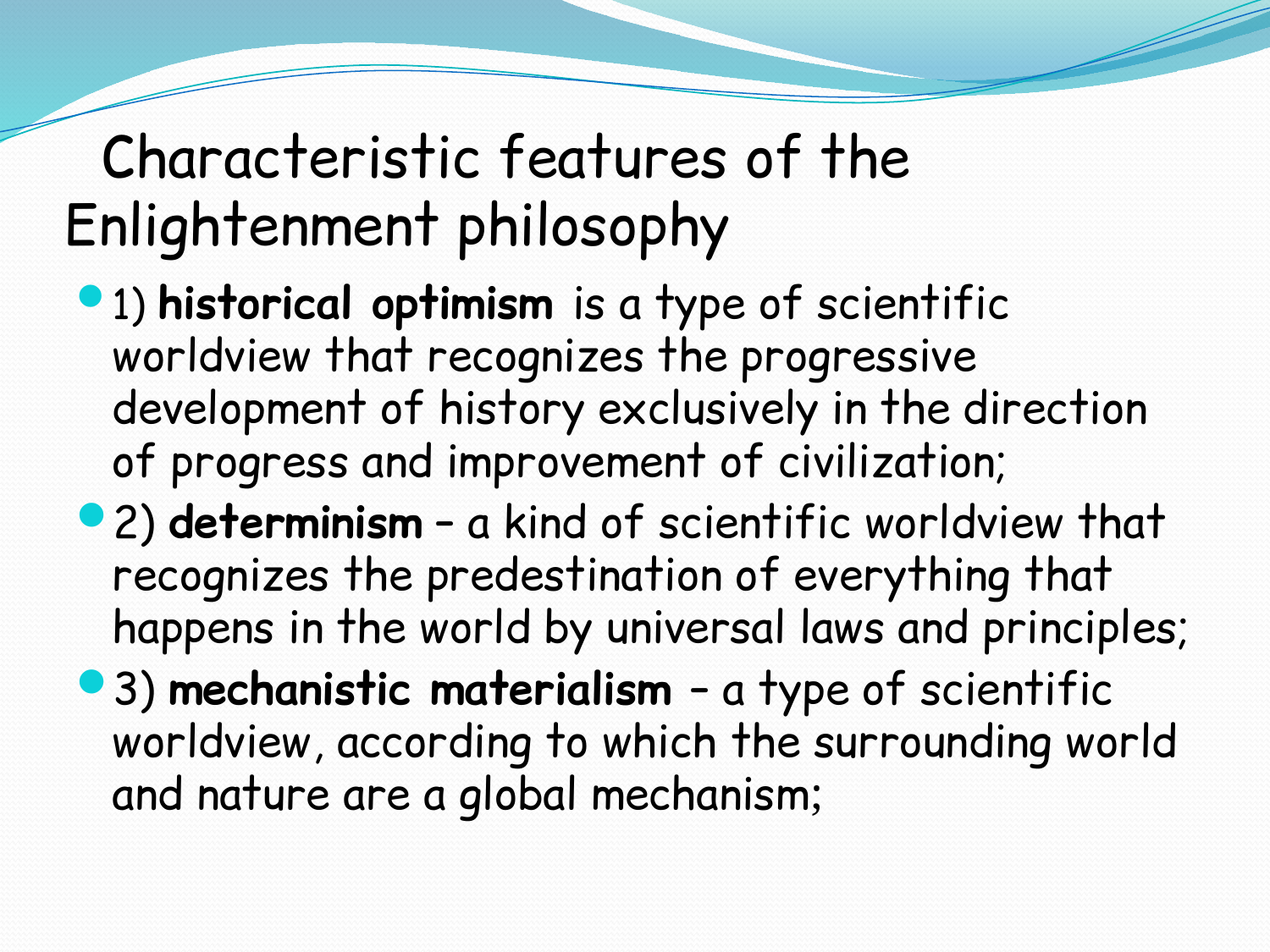

# Characteristic features of the Enlightenment philosophy
1) historical optimism is a type of scientific worldview that recognizes the progressive development of history exclusively in the direction of progress and improvement of civilization;
2) determinism – a kind of scientific worldview that recognizes the predestination of everything that happens in the world by universal laws and principles;
3) mechanistic materialism – a type of scientific worldview, according to which the surrounding world and nature are a global mechanism;